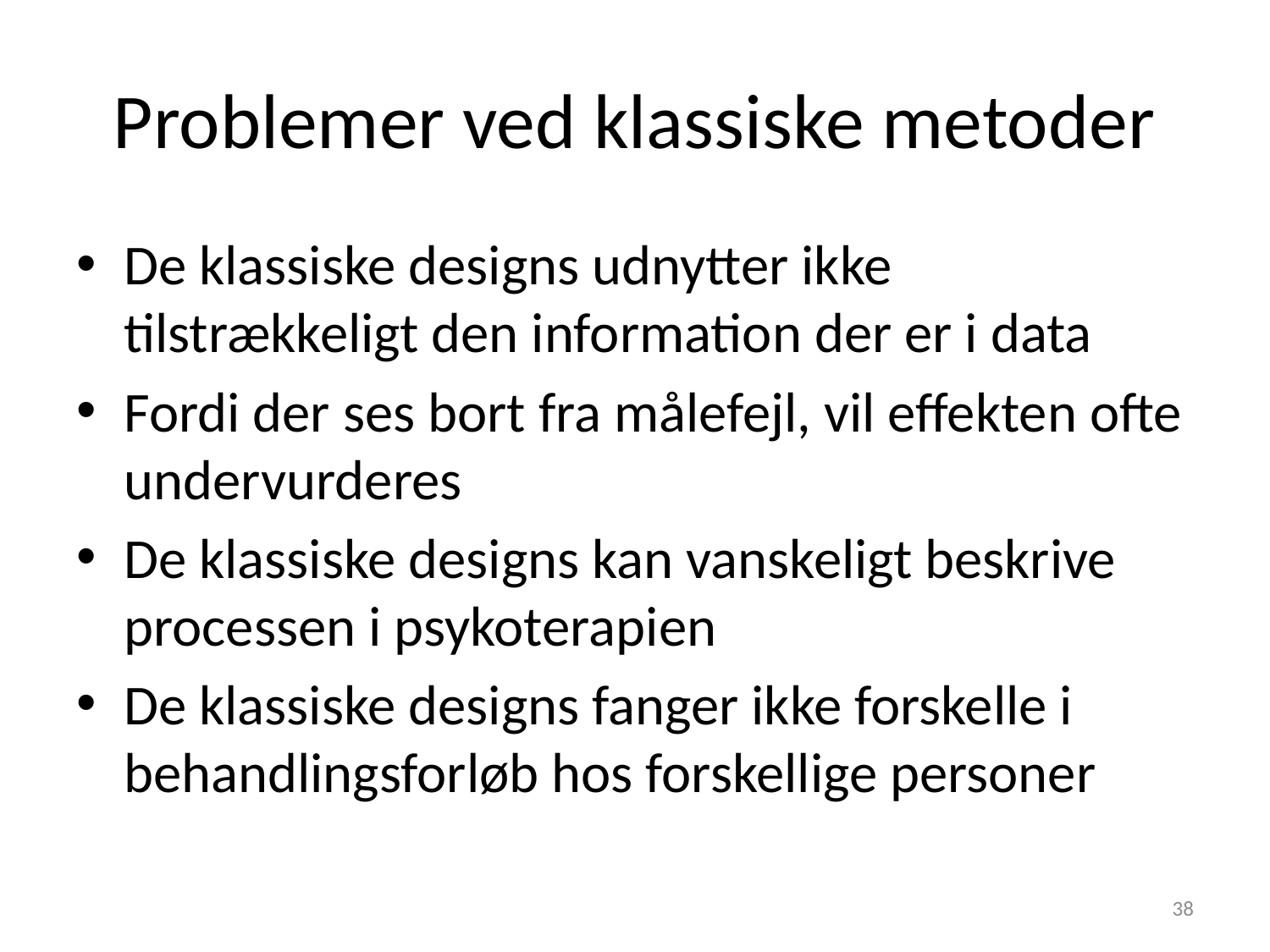

# Problemer ved klassiske metoder
De klassiske designs udnytter ikke tilstrækkeligt den information der er i data
Fordi der ses bort fra målefejl, vil effekten ofte undervurderes
De klassiske designs kan vanskeligt beskrive processen i psykoterapien
De klassiske designs fanger ikke forskelle i behandlingsforløb hos forskellige personer
38